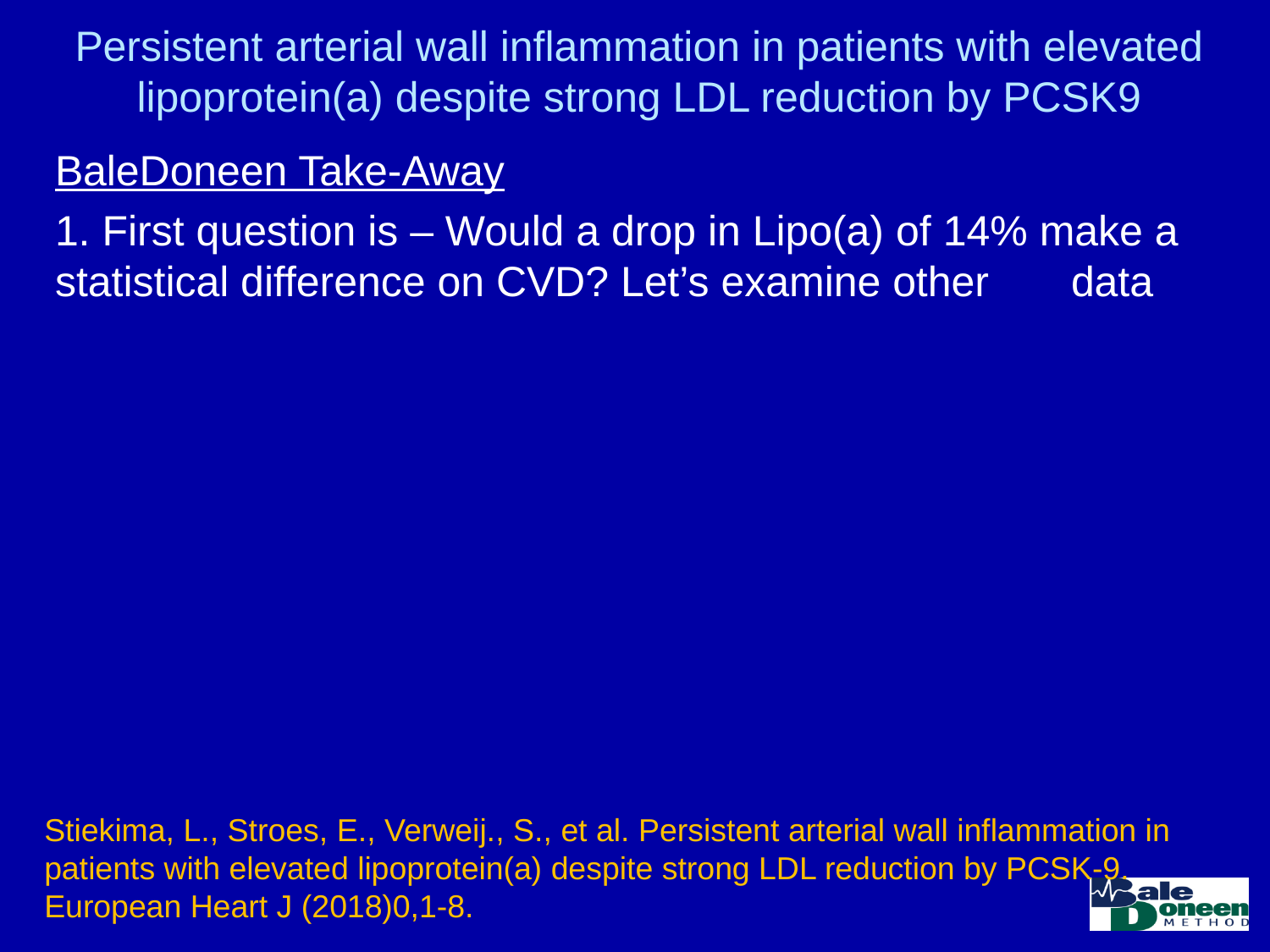

# Persistent arterial wall inflammation in patients with elevated lipoprotein(a) despite strong LDL reduction by PCSK9
BaleDoneen Take-Away
1. First question is – Would a drop in Lipo(a) of 14% make a 	statistical difference on CVD? Let’s examine other 	data

Stiekima, L., Stroes, E., Verweij., S., et al. Persistent arterial wall inflammation in patients with elevated lipoprotein(a) despite strong LDL reduction by PCSK-9. European Heart J (2018)0,1-8.